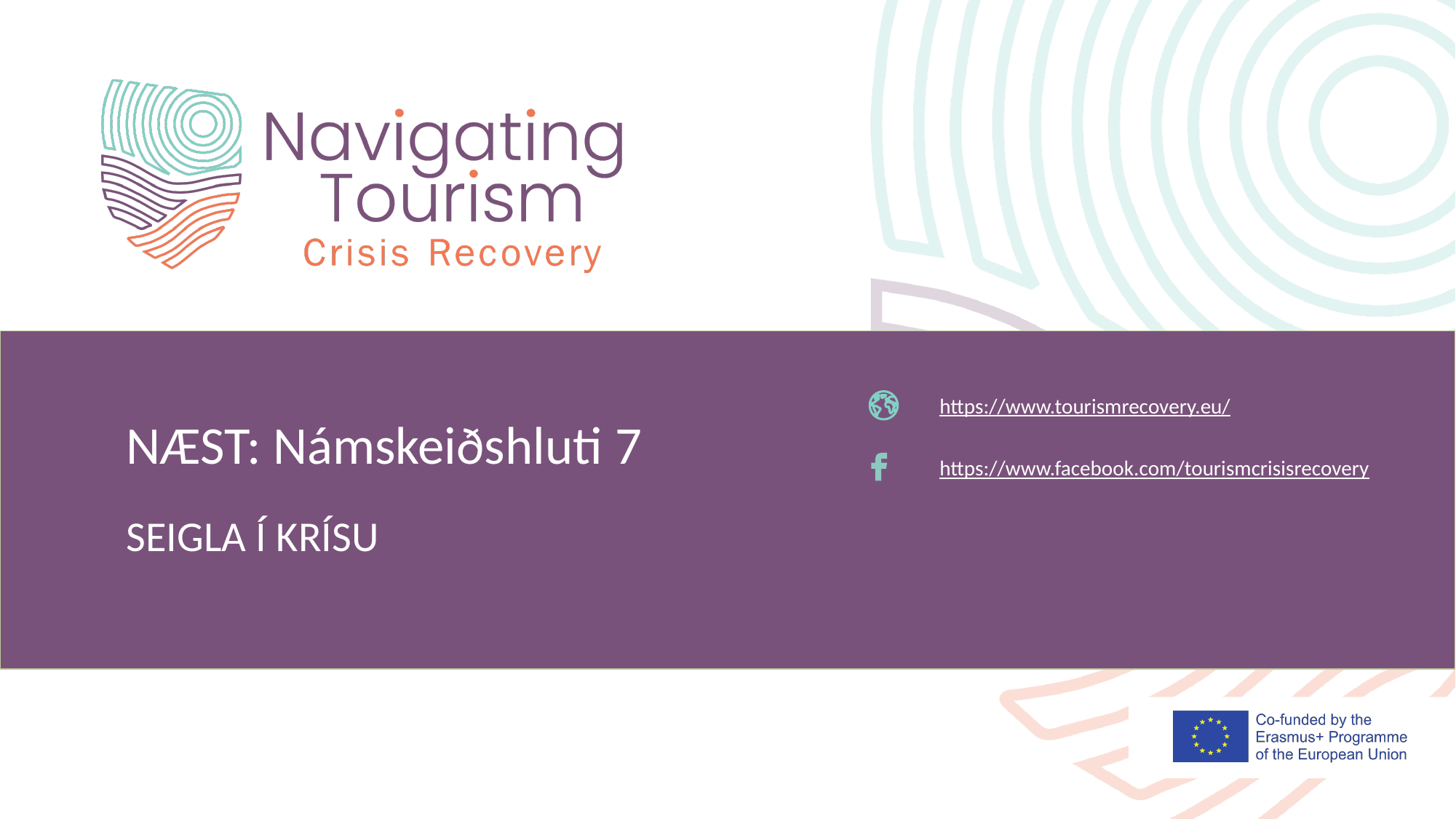

https://www.tourismrecovery.eu/

NÆST: Námskeiðshluti 7
https://www.facebook.com/tourismcrisisrecovery

SEIGLA Í KRÍSU